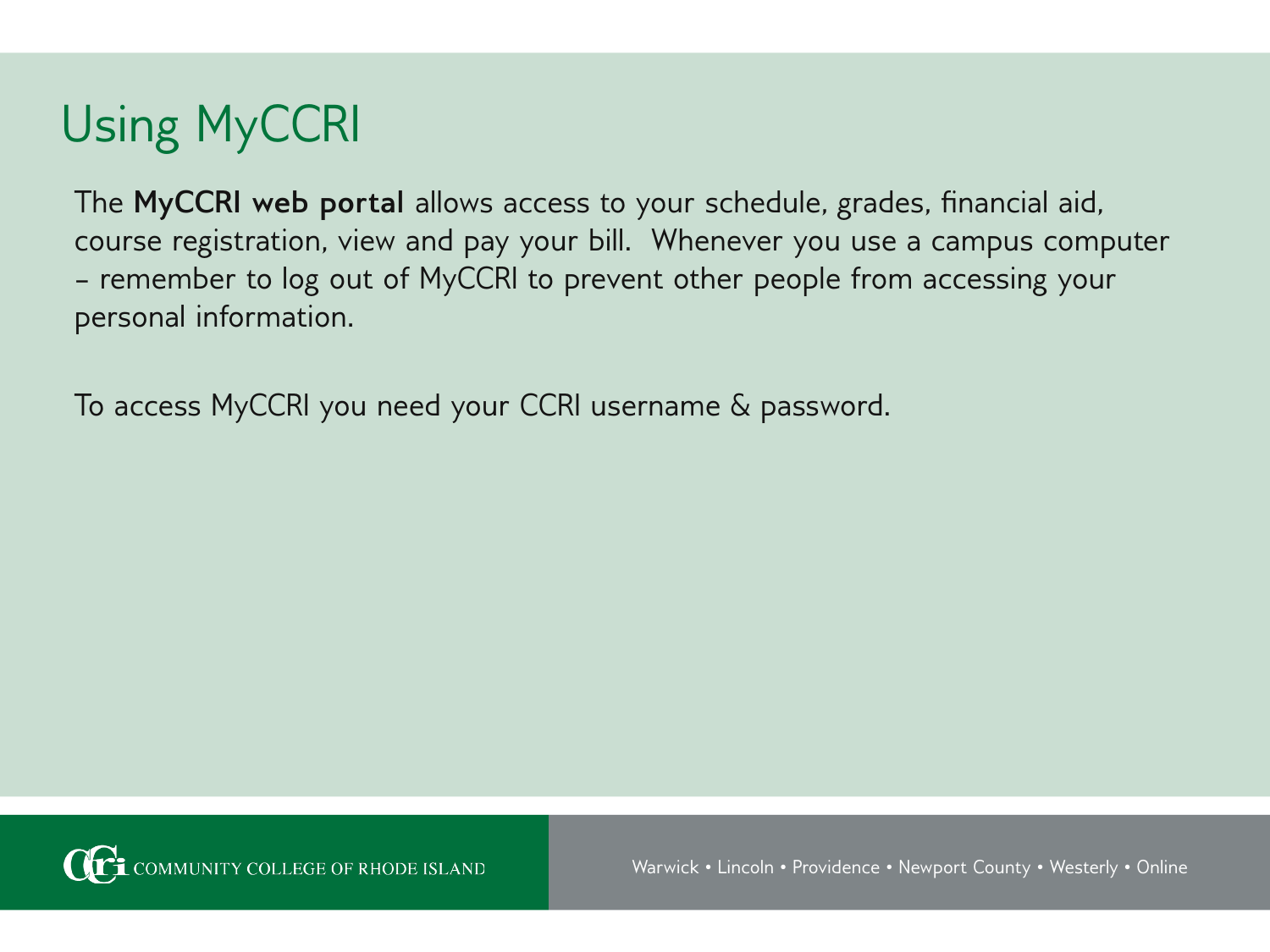

# Using MyCCRI
The MyCCRI web portal allows access to your schedule, grades, financial aid, course registration, view and pay your bill.  Whenever you use a campus computer – remember to log out of MyCCRI to prevent other people from accessing your personal information.

To access MyCCRI you need your CCRI username & password.